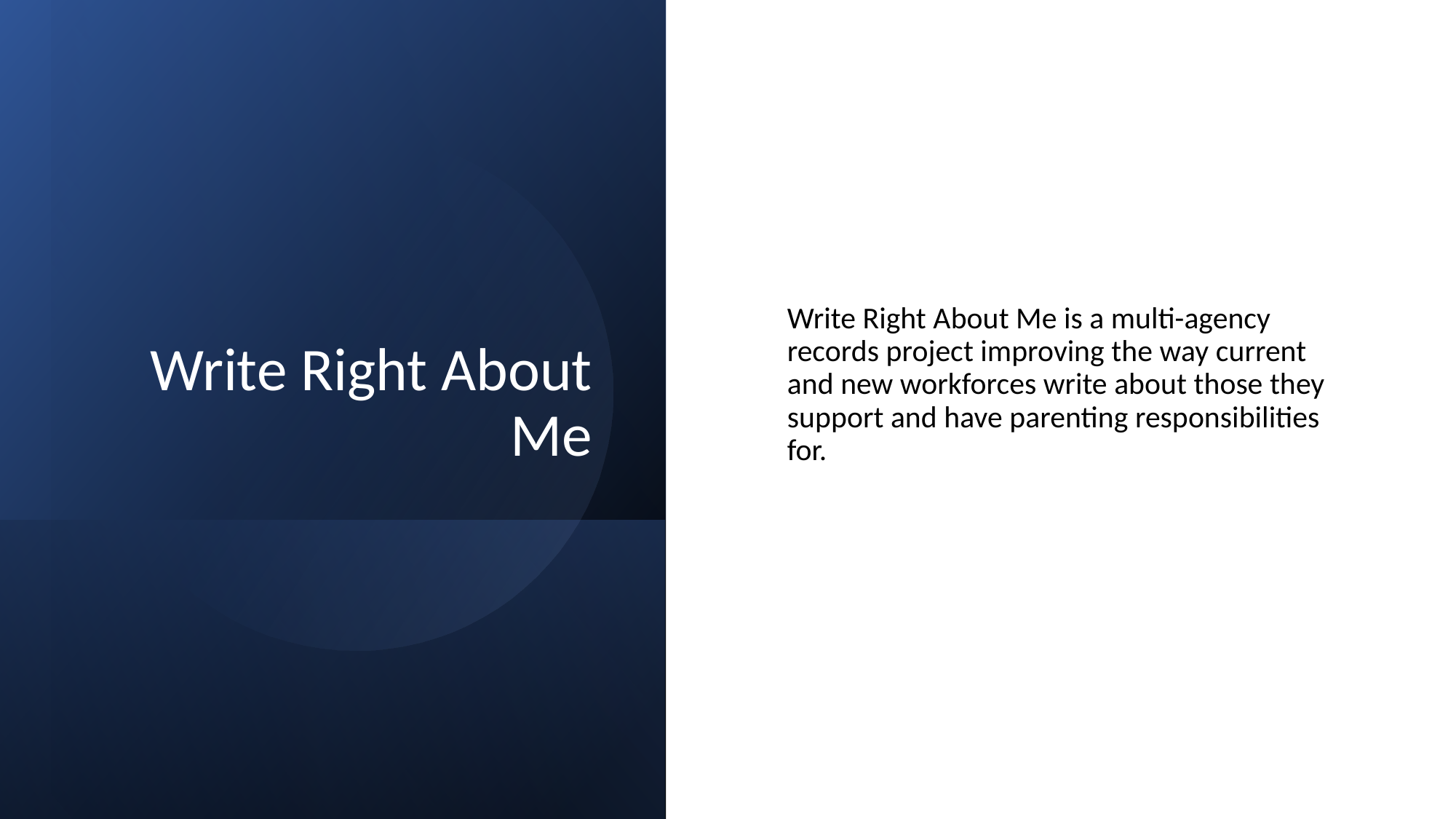

# Write Right About Me

Write Right About Me is a multi-agency records project improving the way current and new workforces write about those they support and have parenting responsibilities for.